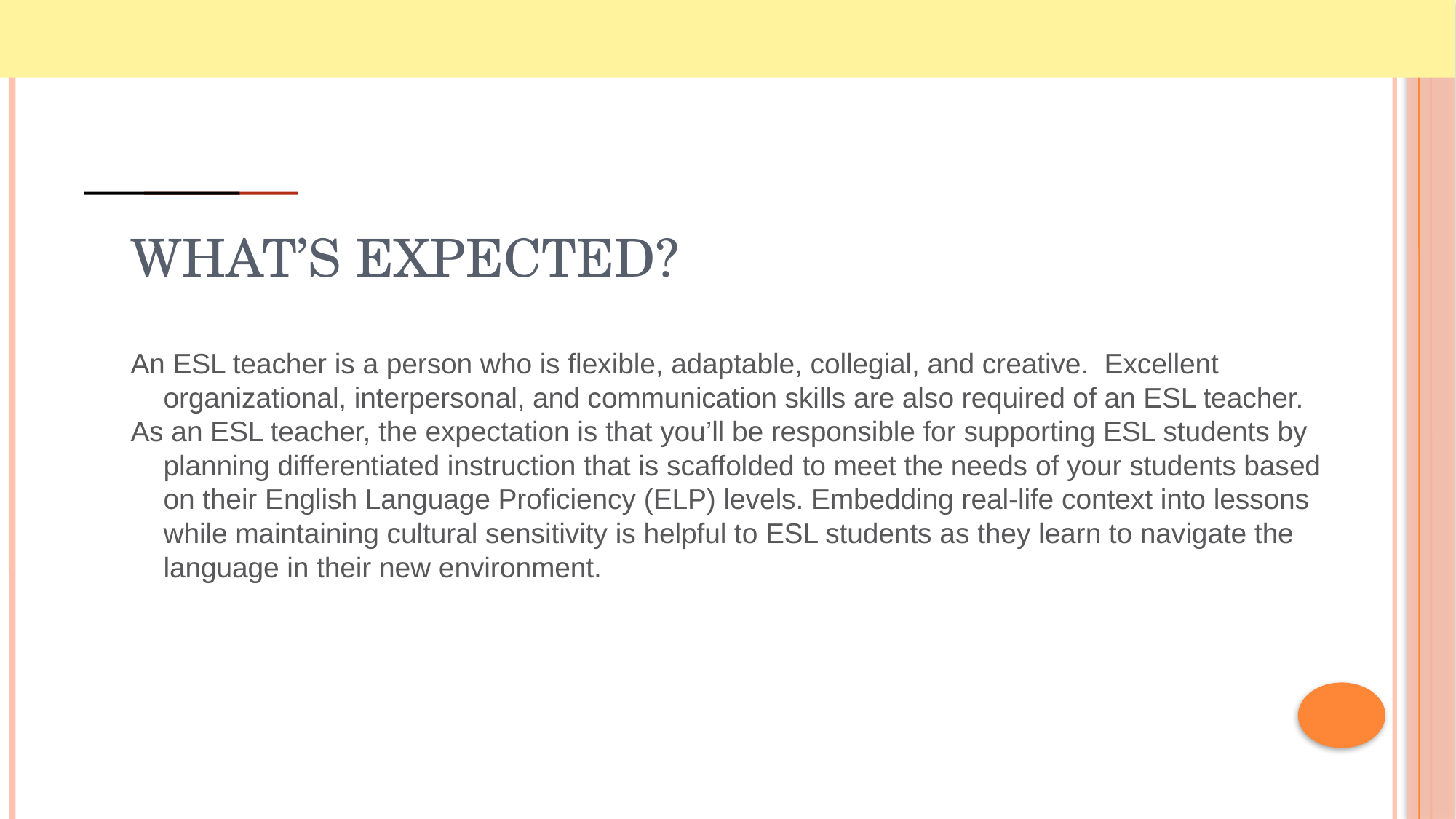

# What’s expected?
An ESL teacher is a person who is flexible, adaptable, collegial, and creative.  Excellent organizational, interpersonal, and communication skills are also required of an ESL teacher.
As an ESL teacher, the expectation is that you’ll be responsible for supporting ESL students by planning differentiated instruction that is scaffolded to meet the needs of your students based on their English Language Proficiency (ELP) levels. Embedding real-life context into lessons while maintaining cultural sensitivity is helpful to ESL students as they learn to navigate the language in their new environment.